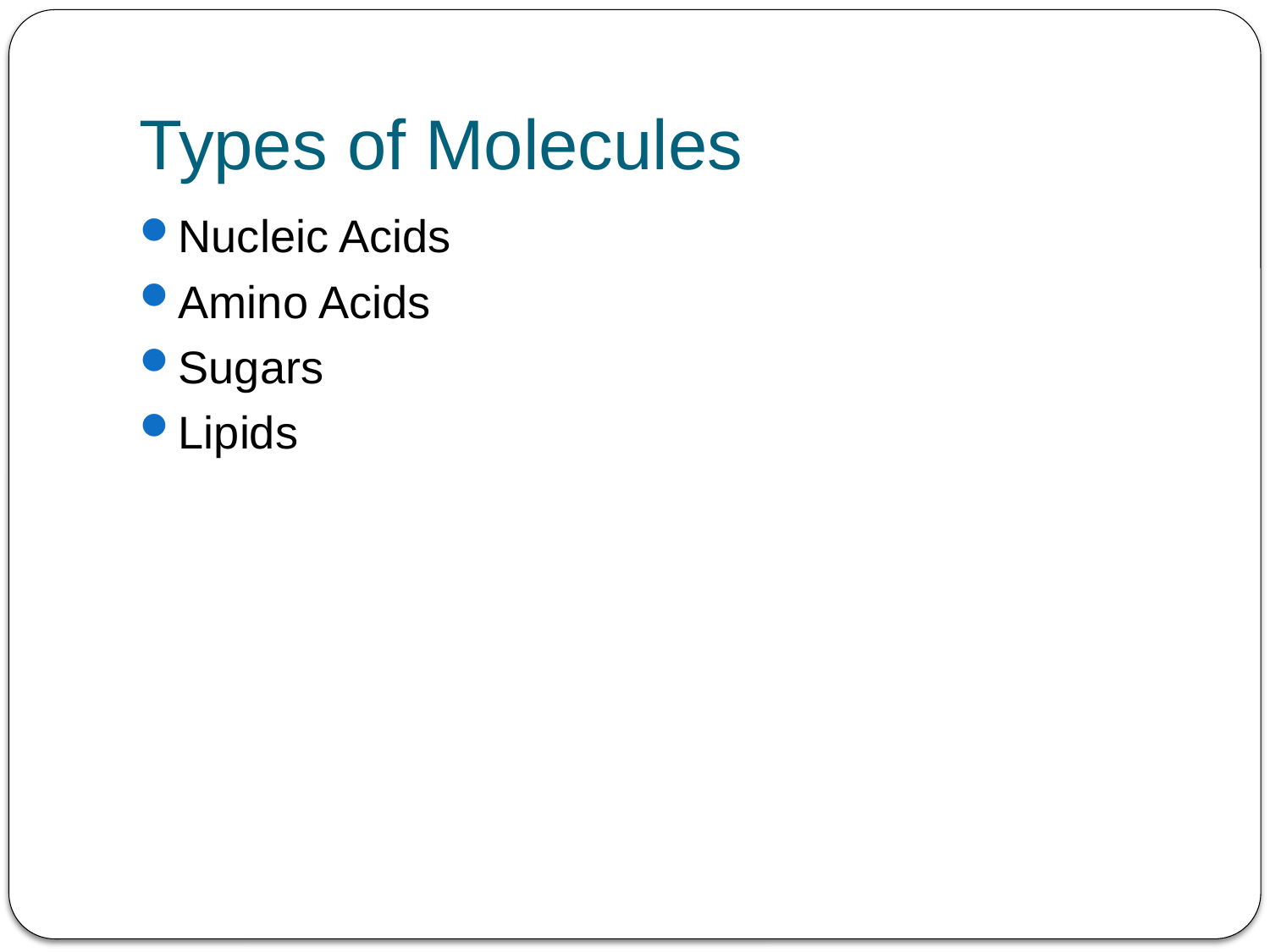

# Types of Molecules
Nucleic Acids
Amino Acids
Sugars
Lipids